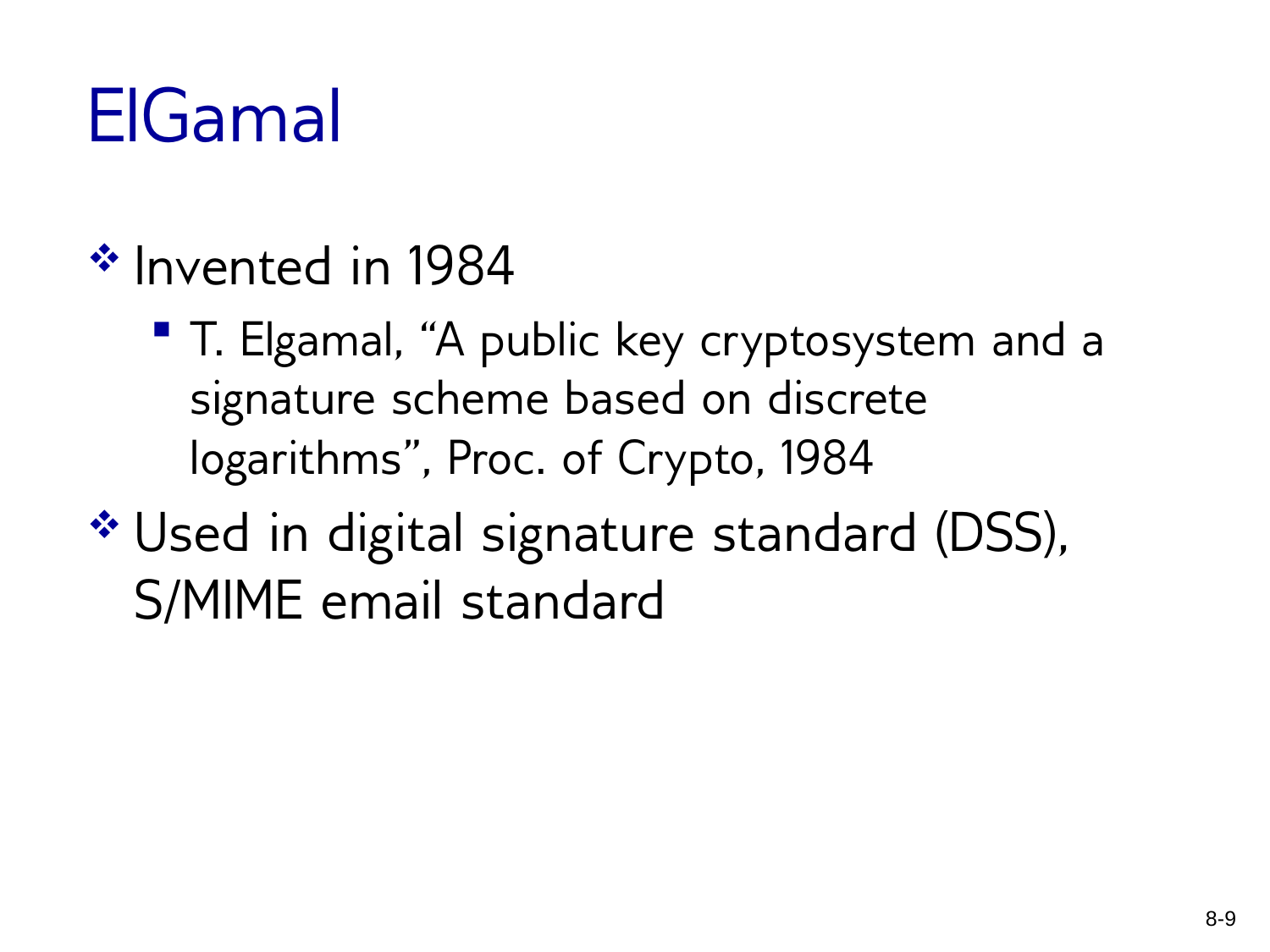

# ElGamal
Invented in 1984
T. Elgamal, “A public key cryptosystem and a signature scheme based on discrete logarithms”, Proc. of Crypto, 1984
Used in digital signature standard (DSS), S/MIME email standard